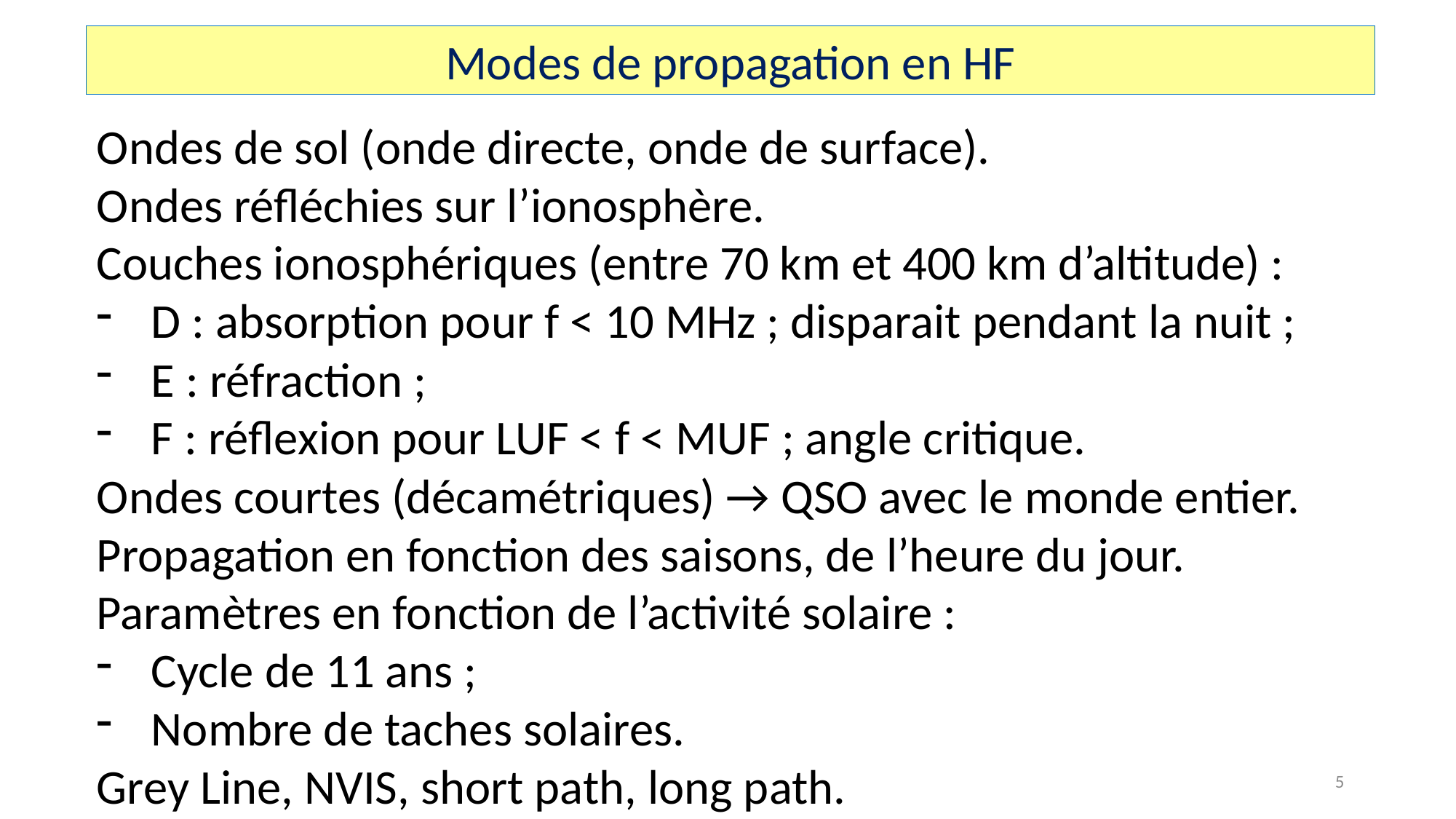

Modes de propagation en HF
Ondes de sol (onde directe, onde de surface).
Ondes réfléchies sur l’ionosphère.
Couches ionosphériques (entre 70 km et 400 km d’altitude) :
D : absorption pour f < 10 MHz ; disparait pendant la nuit ;
E : réfraction ;
F : réflexion pour LUF < f < MUF ; angle critique.
Ondes courtes (décamétriques) → QSO avec le monde entier.
Propagation en fonction des saisons, de l’heure du jour.
Paramètres en fonction de l’activité solaire :
Cycle de 11 ans ;
Nombre de taches solaires.
Grey Line, NVIS, short path, long path.
5